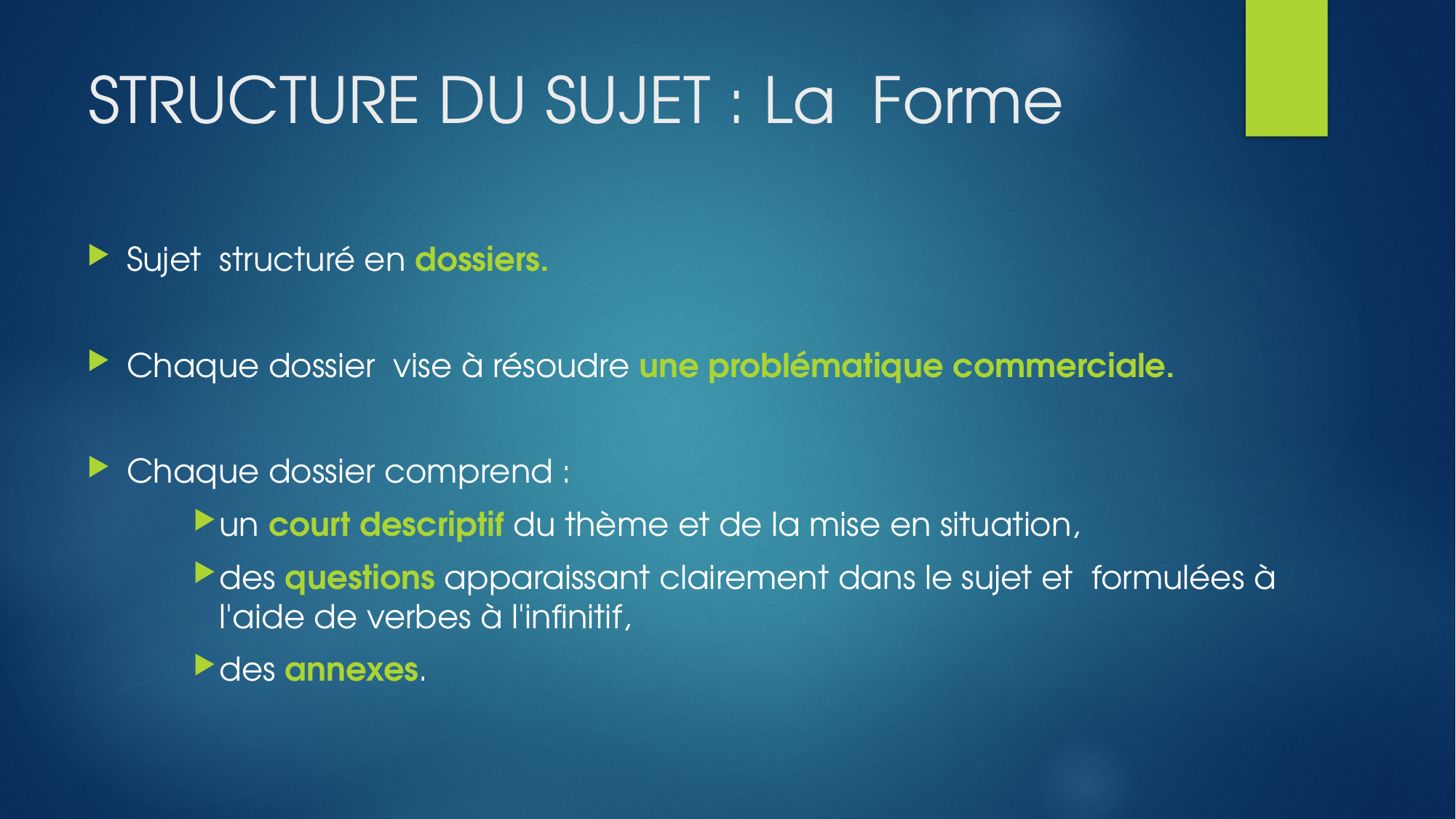

# STRUCTURE DU SUJET : La  Forme
Sujet  structuré en dossiers.

Chaque dossier  vise à résoudre une problématique commerciale.

Chaque dossier comprend :
un court descriptif du thème et de la mise en situation,
des questions apparaissant clairement dans le sujet et  formulées à l'aide de verbes à l'infinitif,
des annexes.